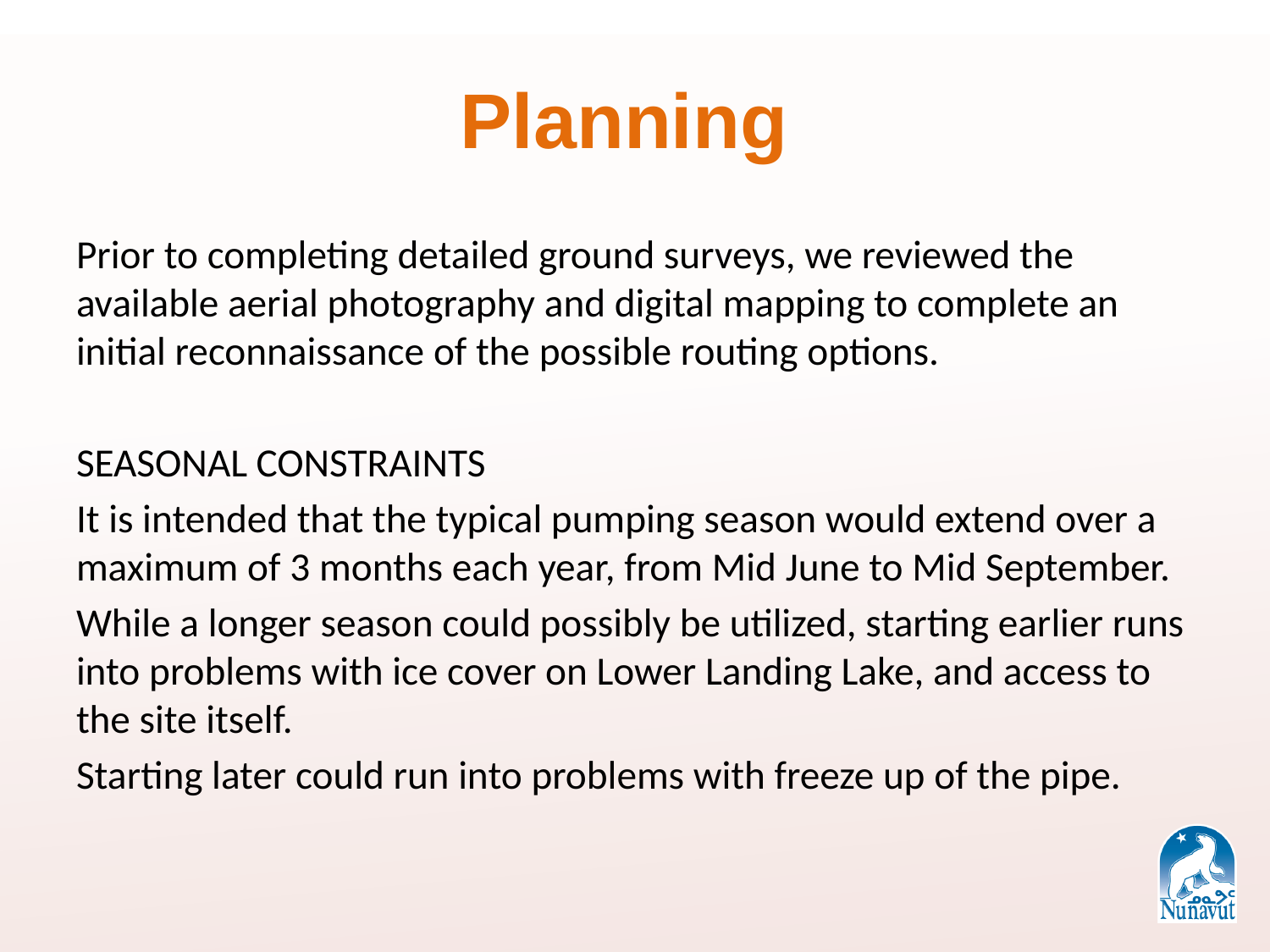

# Planning
Prior to completing detailed ground surveys, we reviewed the available aerial photography and digital mapping to complete an initial reconnaissance of the possible routing options.

SEASONAL CONSTRAINTS
It is intended that the typical pumping season would extend over a maximum of 3 months each year, from Mid June to Mid September.
While a longer season could possibly be utilized, starting earlier runs into problems with ice cover on Lower Landing Lake, and access to the site itself.
Starting later could run into problems with freeze up of the pipe.